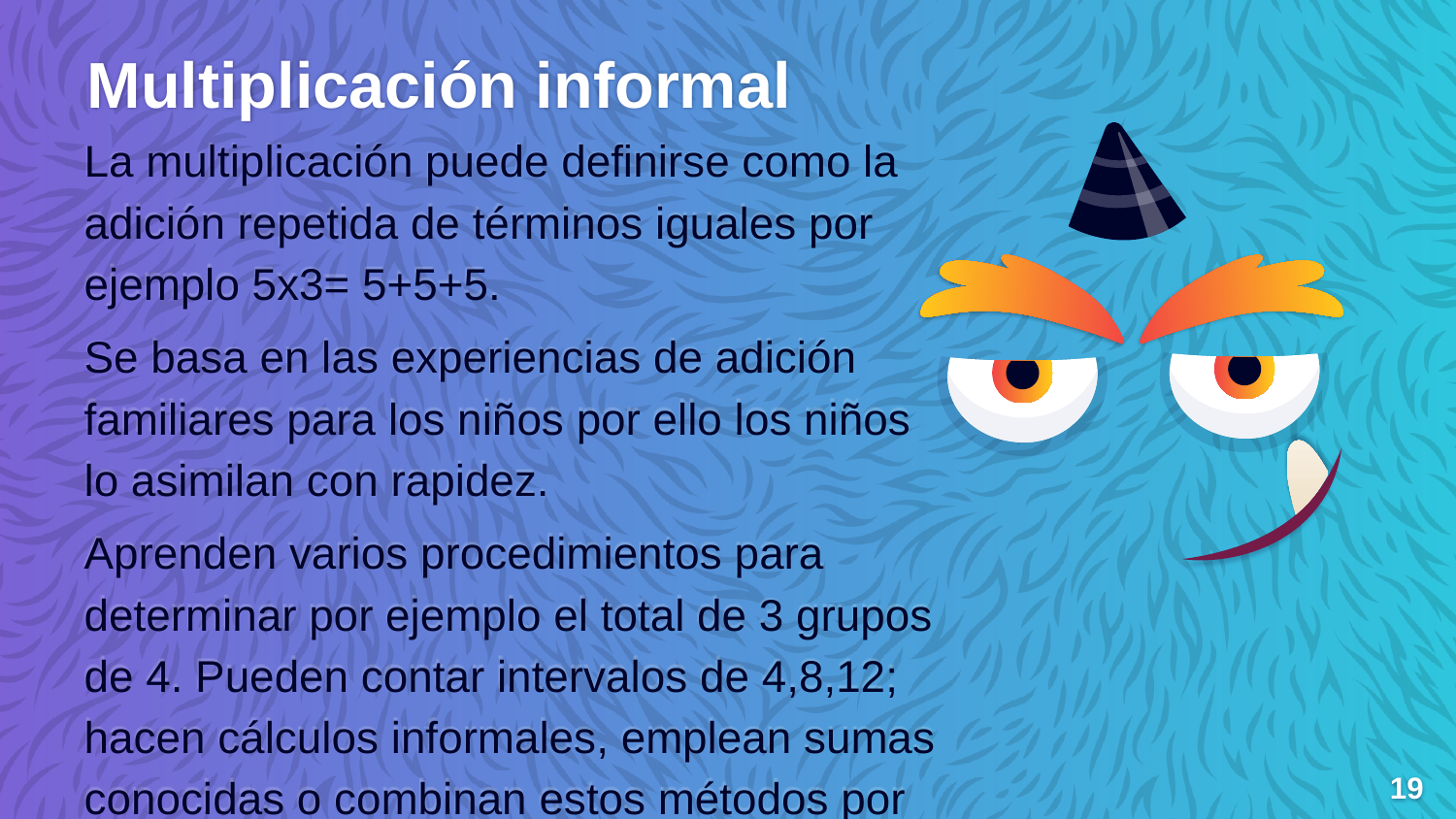

# Multiplicación informal

La multiplicación puede definirse como la adición repetida de términos iguales por ejemplo 5x3= 5+5+5.
Se basa en las experiencias de adición familiares para los niños por ello los niños lo asimilan con rapidez.
Aprenden varios procedimientos para determinar por ejemplo el total de 3 grupos de 4. Pueden contar intervalos de 4,8,12; hacen cálculos informales, emplean sumas conocidas o combinan estos métodos por ejemplo contar a intervalos y calcular.

19